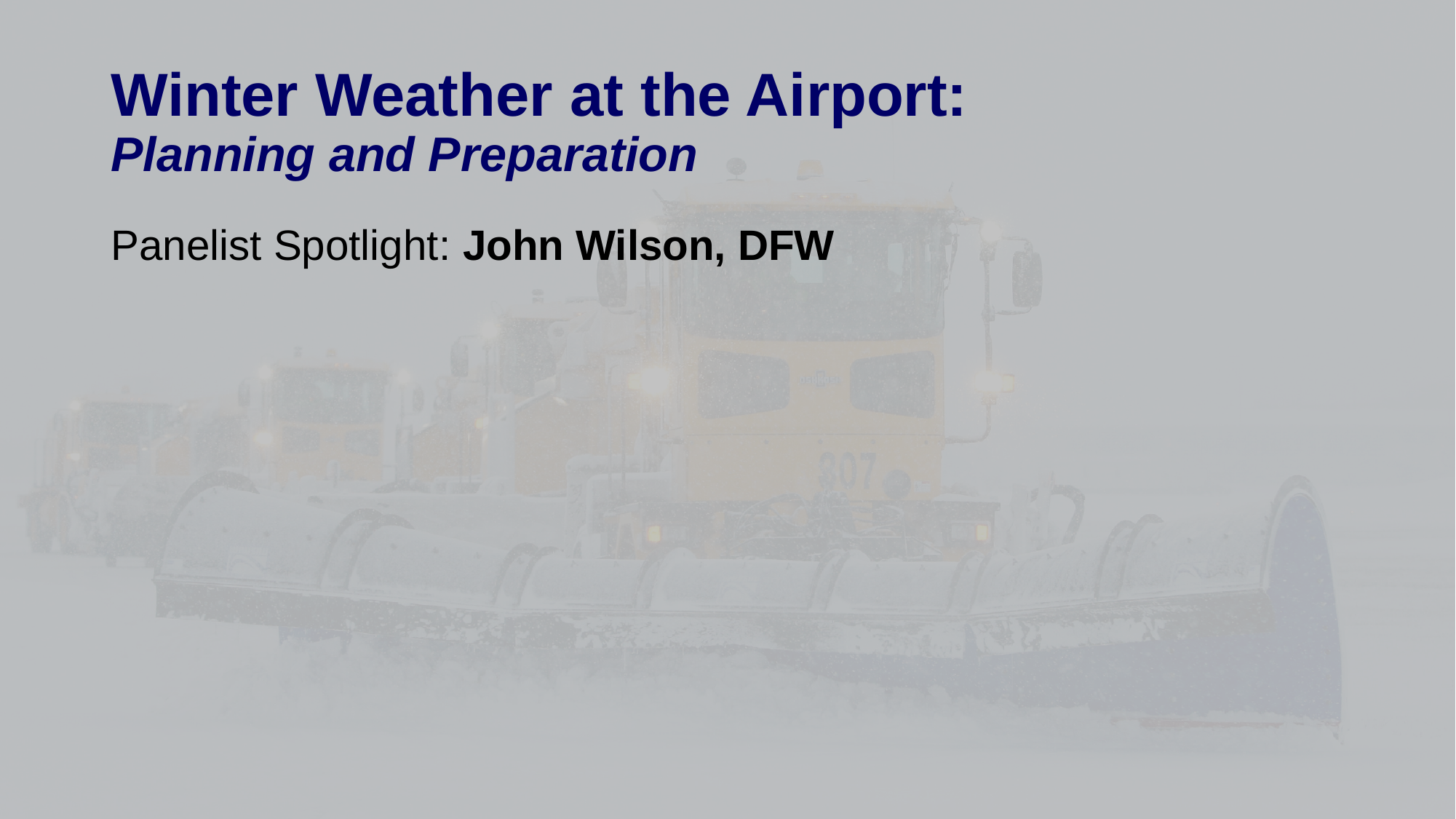

# Winter Weather at the Airport: Planning and Preparation
Panelist Spotlight: John Wilson, DFW